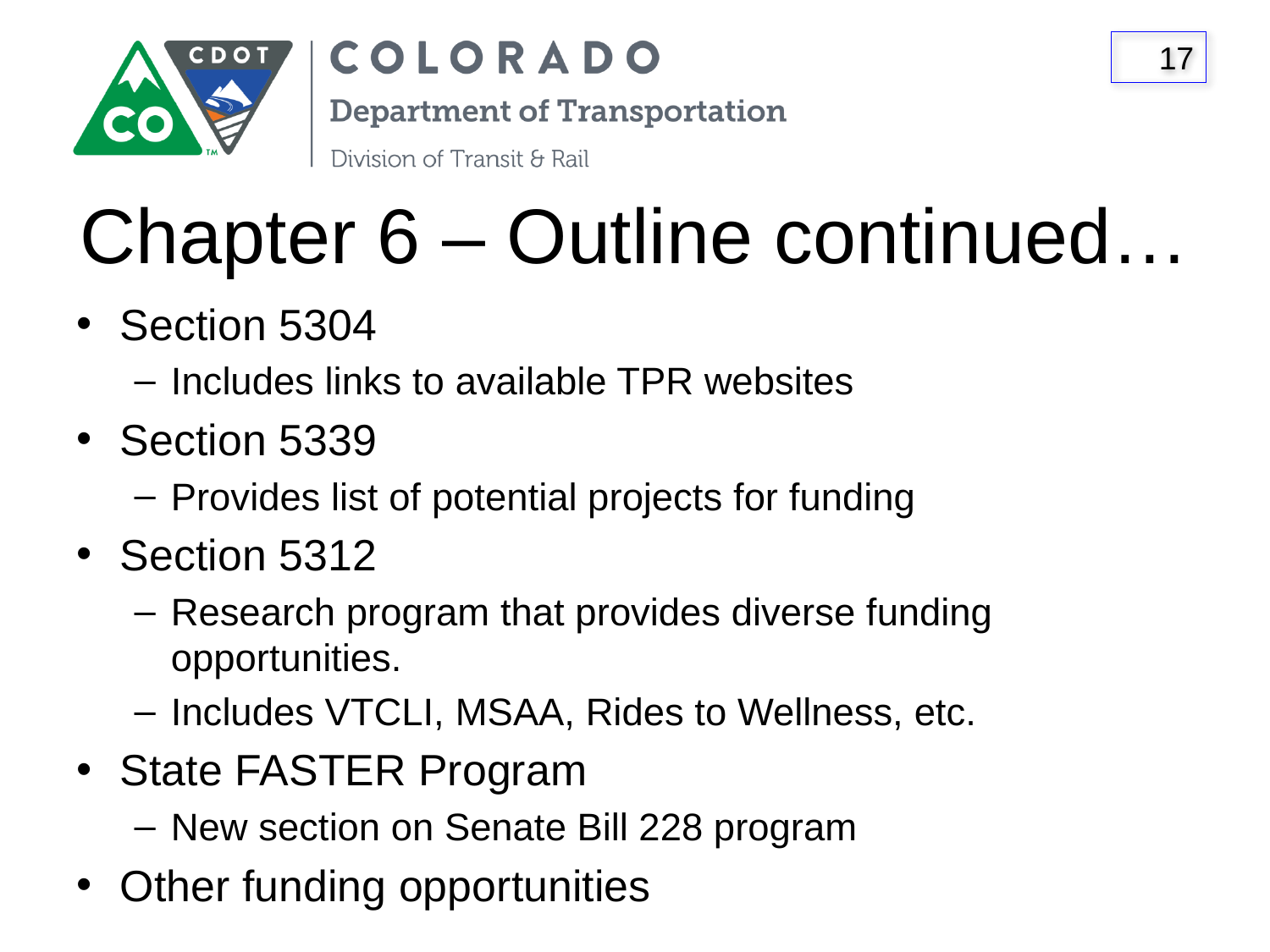

# Chapter 6 – Outline continued…
Section 5304
Includes links to available TPR websites
Section 5339
Provides list of potential projects for funding
Section 5312
Research program that provides diverse funding opportunities.
Includes VTCLI, MSAA, Rides to Wellness, etc.
State FASTER Program
New section on Senate Bill 228 program
Other funding opportunities